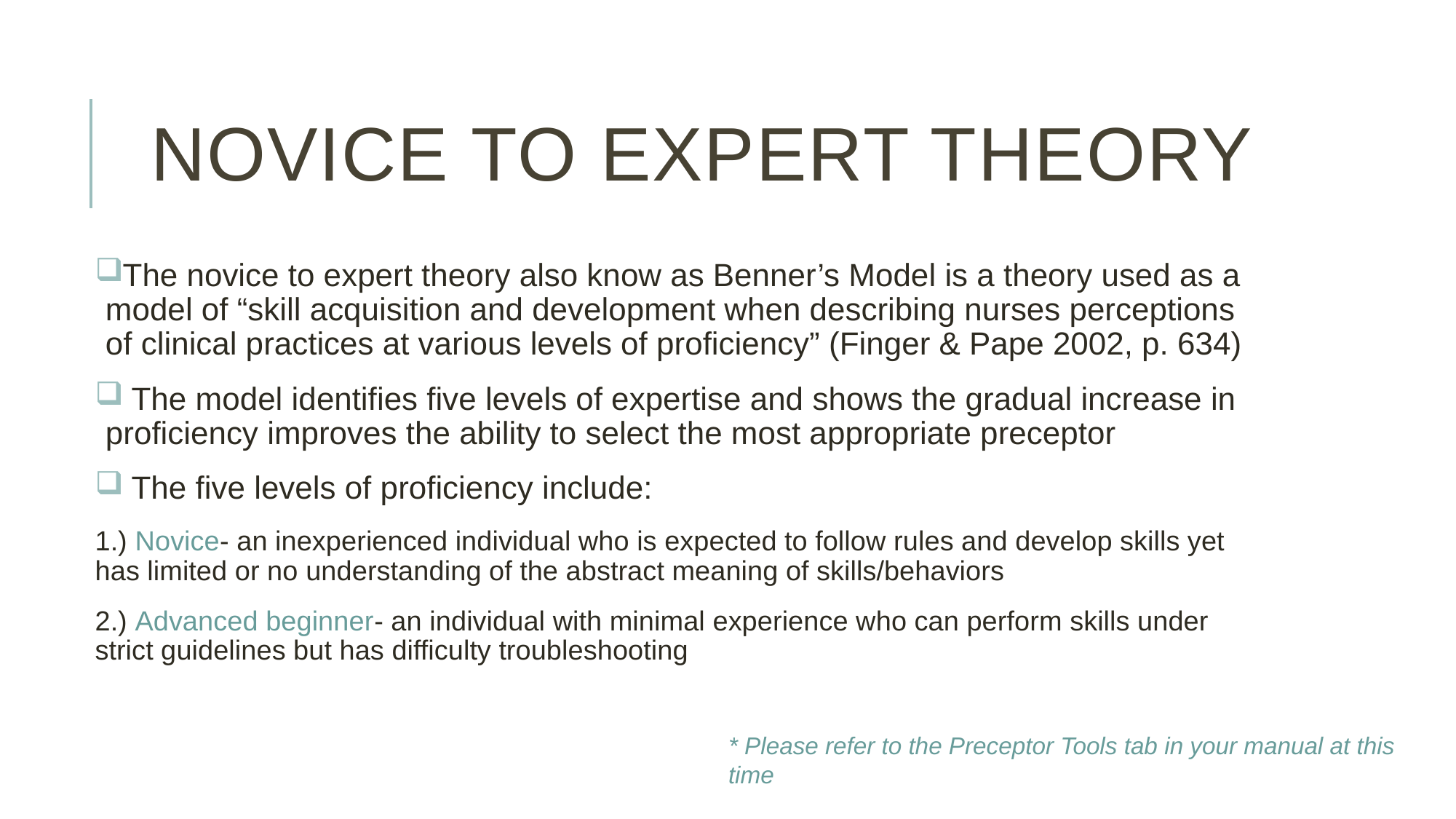

# Novice to expert theory

The novice to expert theory also know as Benner’s Model is a theory used as a model of “skill acquisition and development when describing nurses perceptions of clinical practices at various levels of proficiency” (Finger & Pape 2002, p. 634)
 The model identifies five levels of expertise and shows the gradual increase in proficiency improves the ability to select the most appropriate preceptor
 The five levels of proficiency include:
1.) Novice- an inexperienced individual who is expected to follow rules and develop skills yet has limited or no understanding of the abstract meaning of skills/behaviors
2.) Advanced beginner- an individual with minimal experience who can perform skills under strict guidelines but has difficulty troubleshooting
* Please refer to the Preceptor Tools tab in your manual at this time